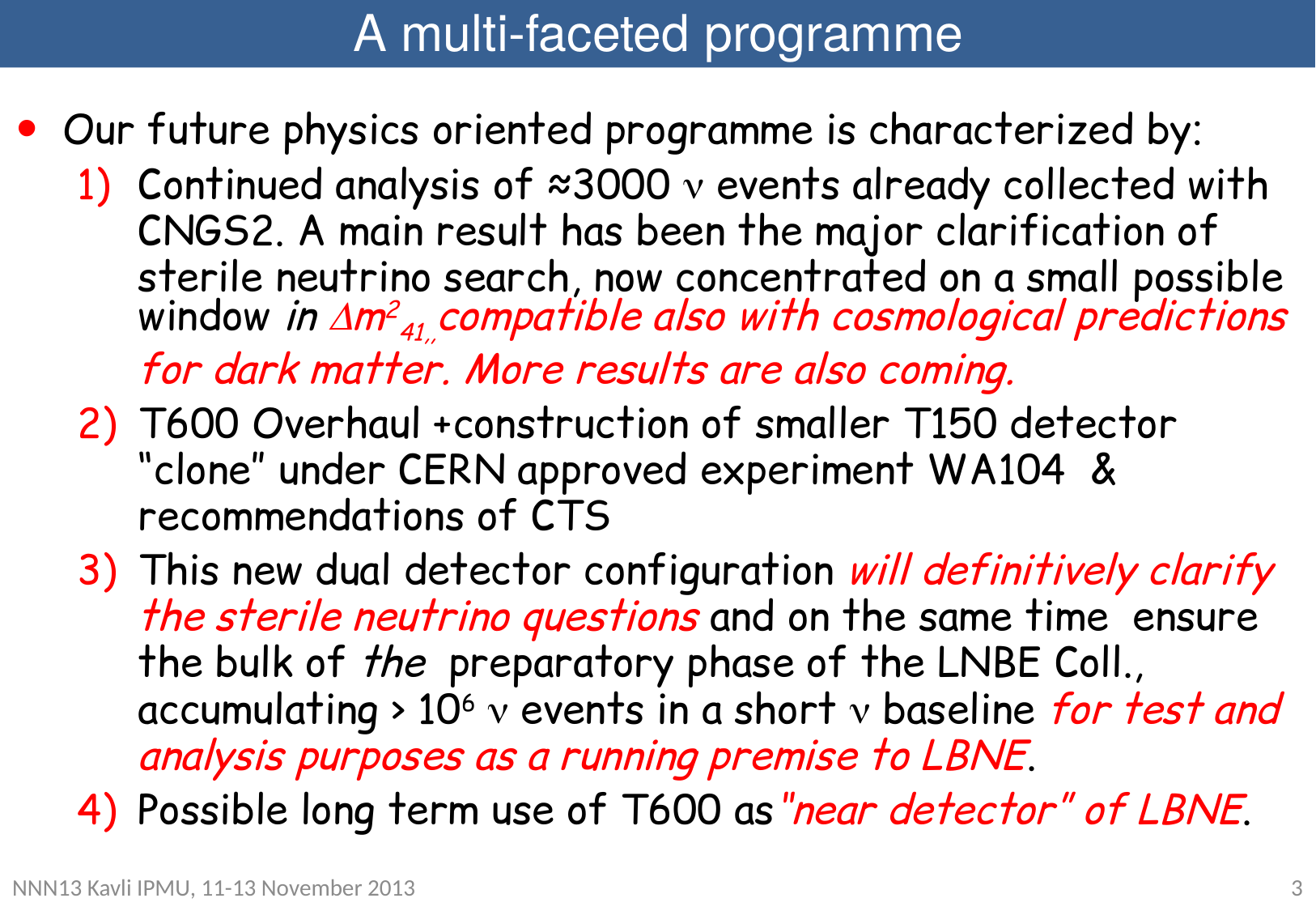

# A multi-faceted programme
Our future physics oriented programme is characterized by:
Continued analysis of ≈3000 ν events already collected with CNGS2. A main result has been the major clarification of sterile neutrino search, now concentrated on a small possible window in Δm241,,compatible also with cosmological predictions for dark matter. More results are also coming.
T600 Overhaul +construction of smaller T150 detector “clone” under CERN approved experiment WA104  & recommendations of CTS
This new dual detector configuration will definitively clarify the sterile neutrino questions and on the same time  ensure the bulk of the  preparatory phase of the LNBE Coll., accumulating > 106 ν events in a short ν baseline for test and analysis purposes as a running premise to LBNE.
Possible long term use of T600 as“near detector” of LBNE.
NNN13 Kavli IPMU, 11-13 November 2013
3